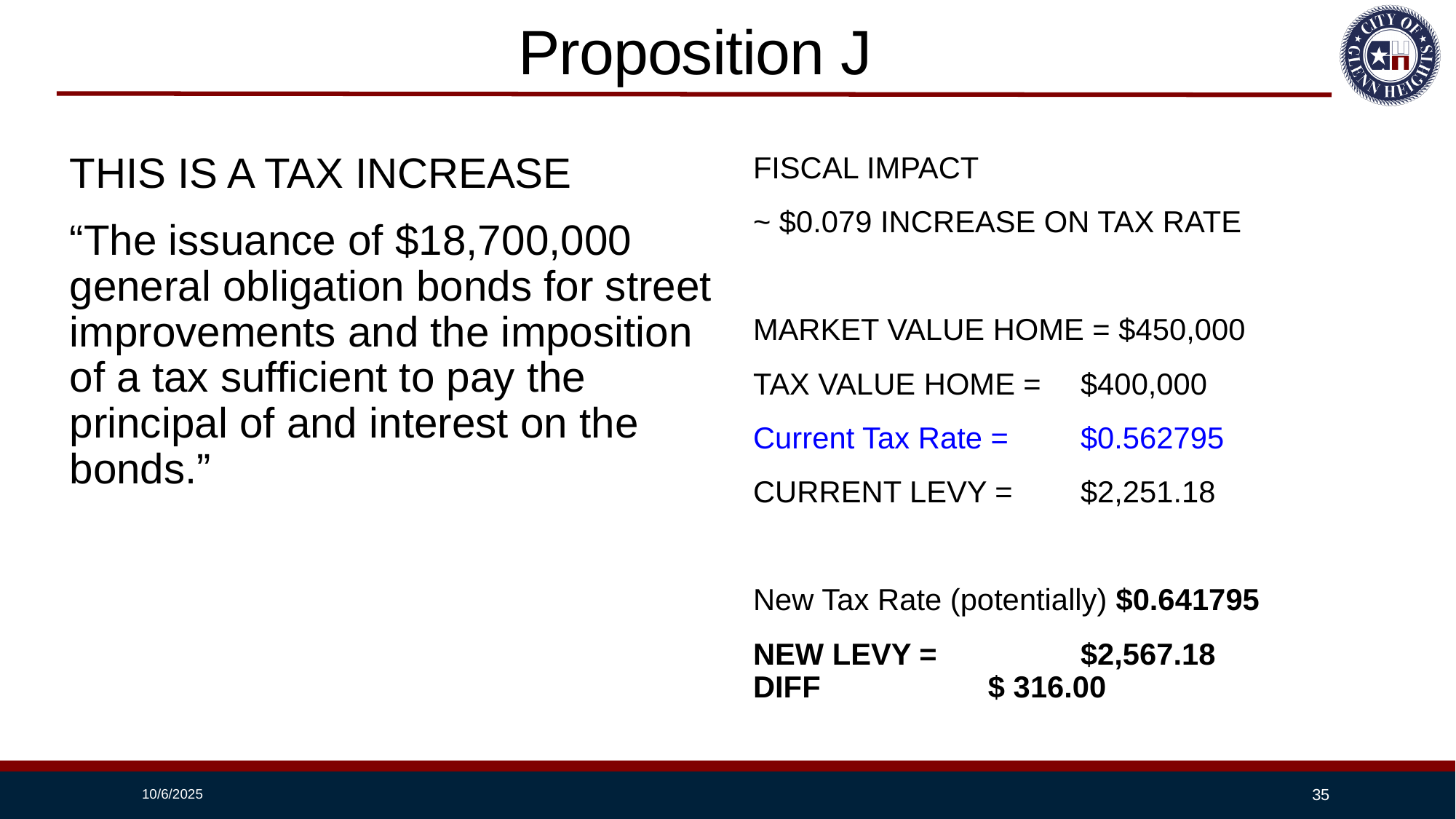

# Proposition J
THIS IS A TAX INCREASE
“The issuance of $18,700,000 general obligation bonds for street improvements and the imposition of a tax sufficient to pay the principal of and interest on the bonds.”
FISCAL IMPACT
~ $0.079 INCREASE ON TAX RATE

MARKET VALUE HOME = $450,000
TAX VALUE HOME = 	$400,000
Current Tax Rate = 	$0.562795
CURRENT LEVY = 	$2,251.18

New Tax Rate (potentially) $0.641795
NEW LEVY = 		$2,567.18 	DIFF		  $ 316.00

10/6/2025
35